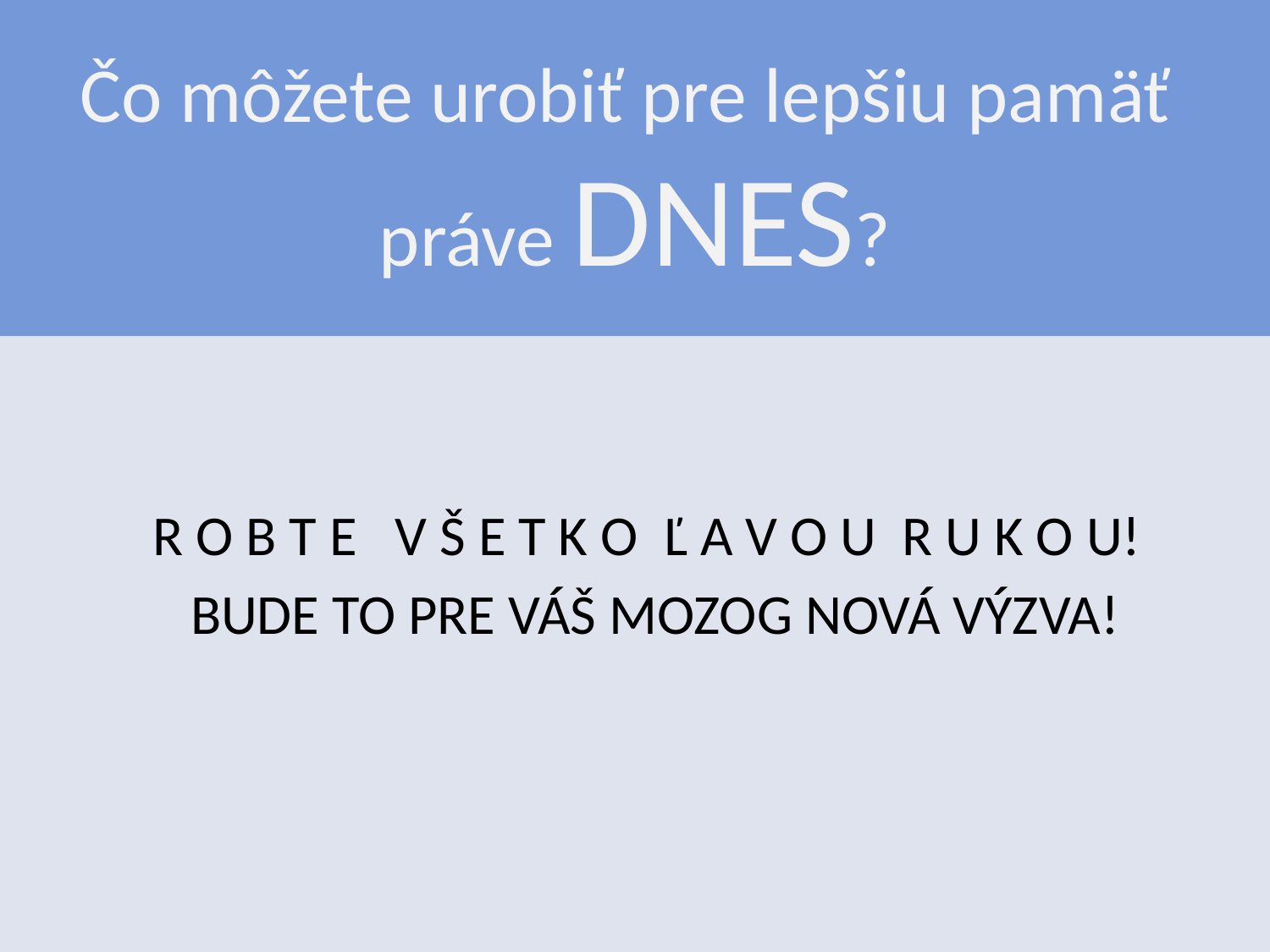

Čo môžete urobiť pre lepšiu pamäť
práve DNES?
# Čo môžete urobiť pre lepšiu pamäť DNES?
      R O B T E   V Š E T K O  Ľ A V O U  R U K O U!
         BUDE TO PRE VÁŠ MOZOG NOVÁ VÝZVA!